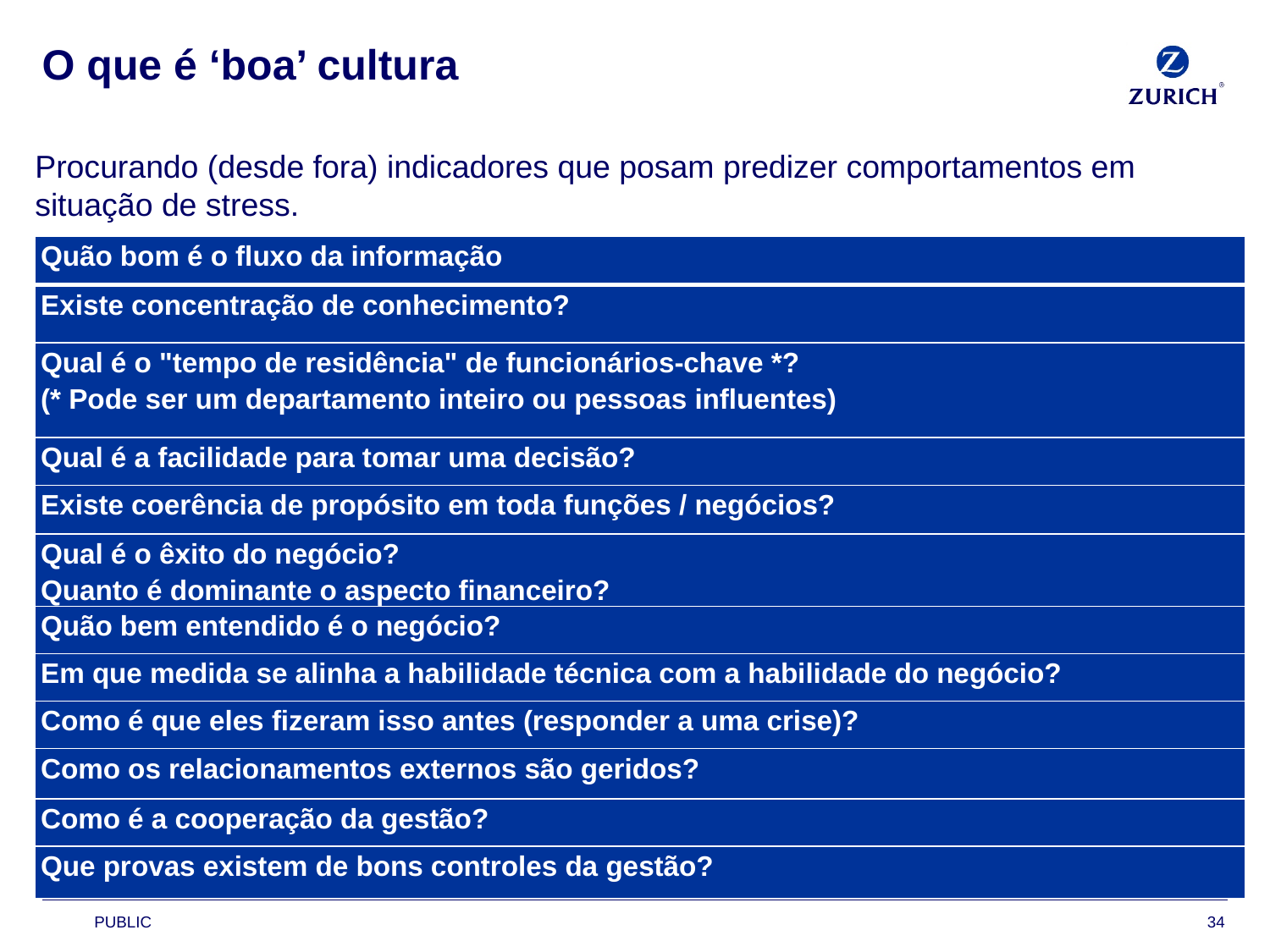

# O que é ‘boa’ cultura
Procurando (desde fora) indicadores que posam predizer comportamentos em situação de stress.
| Quão bom é o fluxo da informação |
| --- |
| Existe concentração de conhecimento? |
| Qual é o "tempo de residência" de funcionários-chave \*? (\* Pode ser um departamento inteiro ou pessoas influentes) |
| Qual é a facilidade para tomar uma decisão? |
| Existe coerência de propósito em toda funções / negócios? |
| Qual é o êxito do negócio? Quanto é dominante o aspecto financeiro? |
| Quão bem entendido é o negócio? |
| Em que medida se alinha a habilidade técnica com a habilidade do negócio? |
| Como é que eles fizeram isso antes (responder a uma crise)? |
| Como os relacionamentos externos são geridos? |
| Como é a cooperação da gestão? |
| Que provas existem de bons controles da gestão? |
34